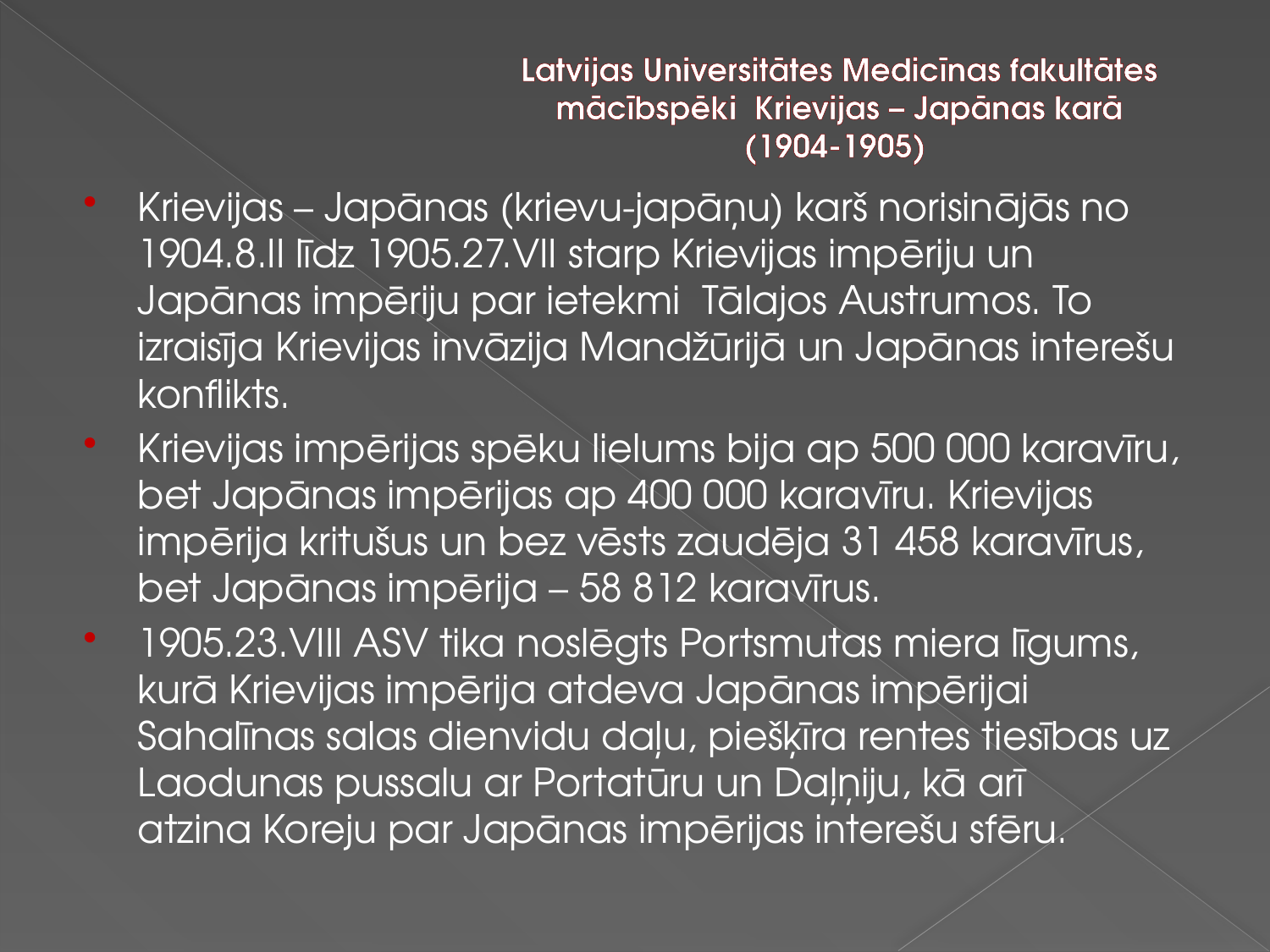

# Latvijas Universitātes Medicīnas fakultātes mācībspēki  Krievijas – Japānas karā (1904-1905)
Krievijas – Japānas (krievu-japāņu) karš norisinājās no 1904.8.II līdz 1905.27.VII starp Krievijas impēriju un Japānas impēriju par ietekmi  Tālajos Austrumos. To izraisīja Krievijas invāzija Mandžūrijā un Japānas interešu konflikts.
Krievijas impērijas spēku lielums bija ap 500 000 karavīru, bet Japānas impērijas ap 400 000 karavīru. Krievijas impērija kritušus un bez vēsts zaudēja 31 458 karavīrus, bet Japānas impērija – 58 812 karavīrus.
1905.23.VIII ASV tika noslēgts Portsmutas miera līgums, kurā Krievijas impērija atdeva Japānas impērijai Sahalīnas salas dienvidu daļu, piešķīra rentes tiesības uz Laodunas pussalu ar Portatūru un Daļņiju, kā arī atzina Koreju par Japānas impērijas interešu sfēru.